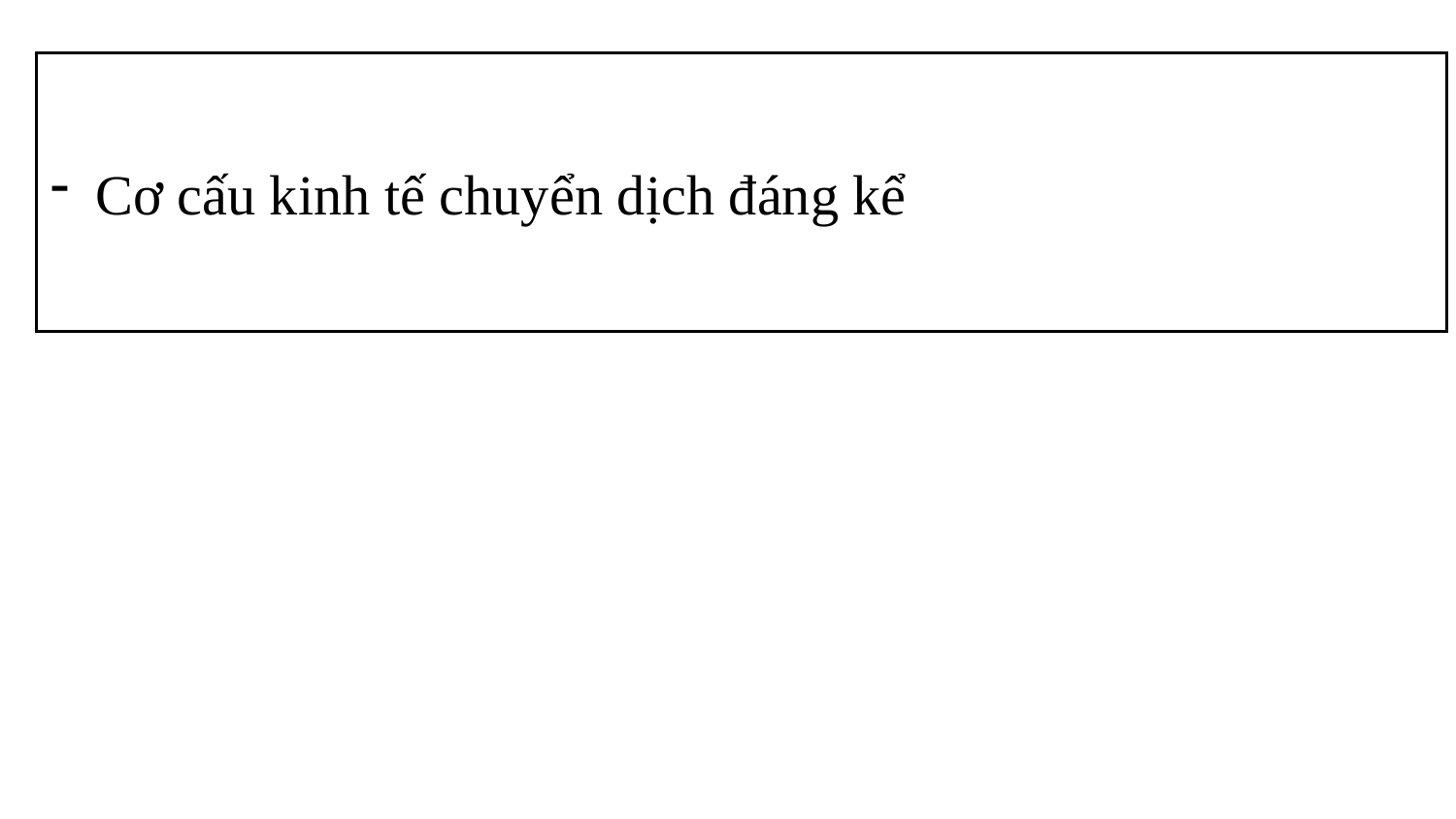

Cơ cấu kinh tế chuyển dịch đáng kể